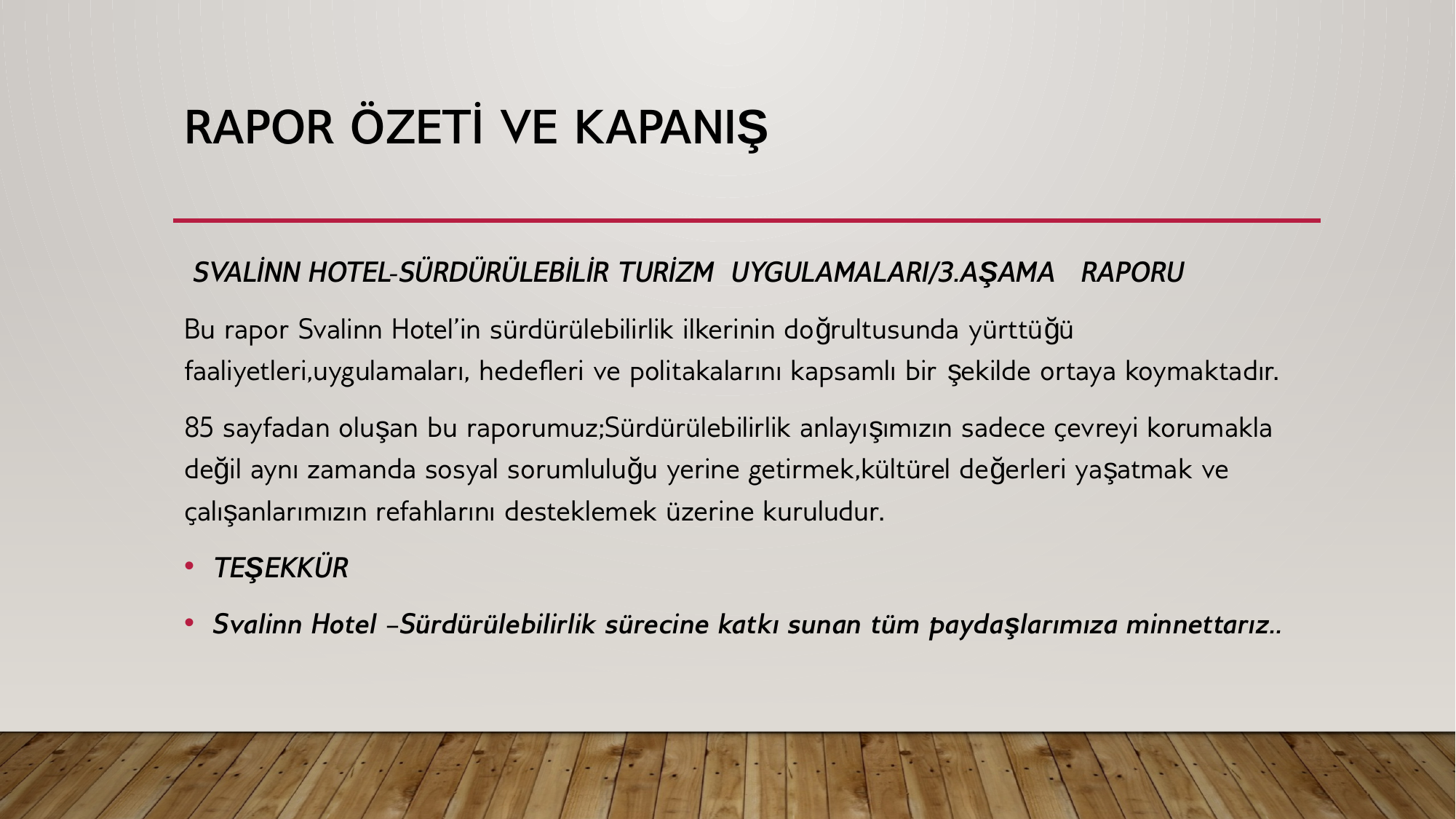

# rAPOR ÖZETİ VE KAPANIŞ
 SVALİNN HOTEL-SÜRDÜRÜLEBİLİR TURİZM  UYGULAMALARI/3.AŞAMA   RAPORU
Bu rapor Svalinn Hotel’in sürdürülebilirlik ilkerinin doğrultusunda yürttüğü faaliyetleri,uygulamaları, hedefleri ve politakalarını kapsamlı bir şekilde ortaya koymaktadır.
85 sayfadan oluşan bu raporumuz;Sürdürülebilirlik anlayışımızın sadece çevreyi korumakla değil aynı zamanda sosyal sorumluluğu yerine getirmek,kültürel değerleri yaşatmak ve çalışanlarımızın refahlarını desteklemek üzerine kuruludur.
TEŞEKKÜR
Svalinn Hotel –Sürdürülebilirlik sürecine katkı sunan tüm paydaşlarımıza minnettarız..